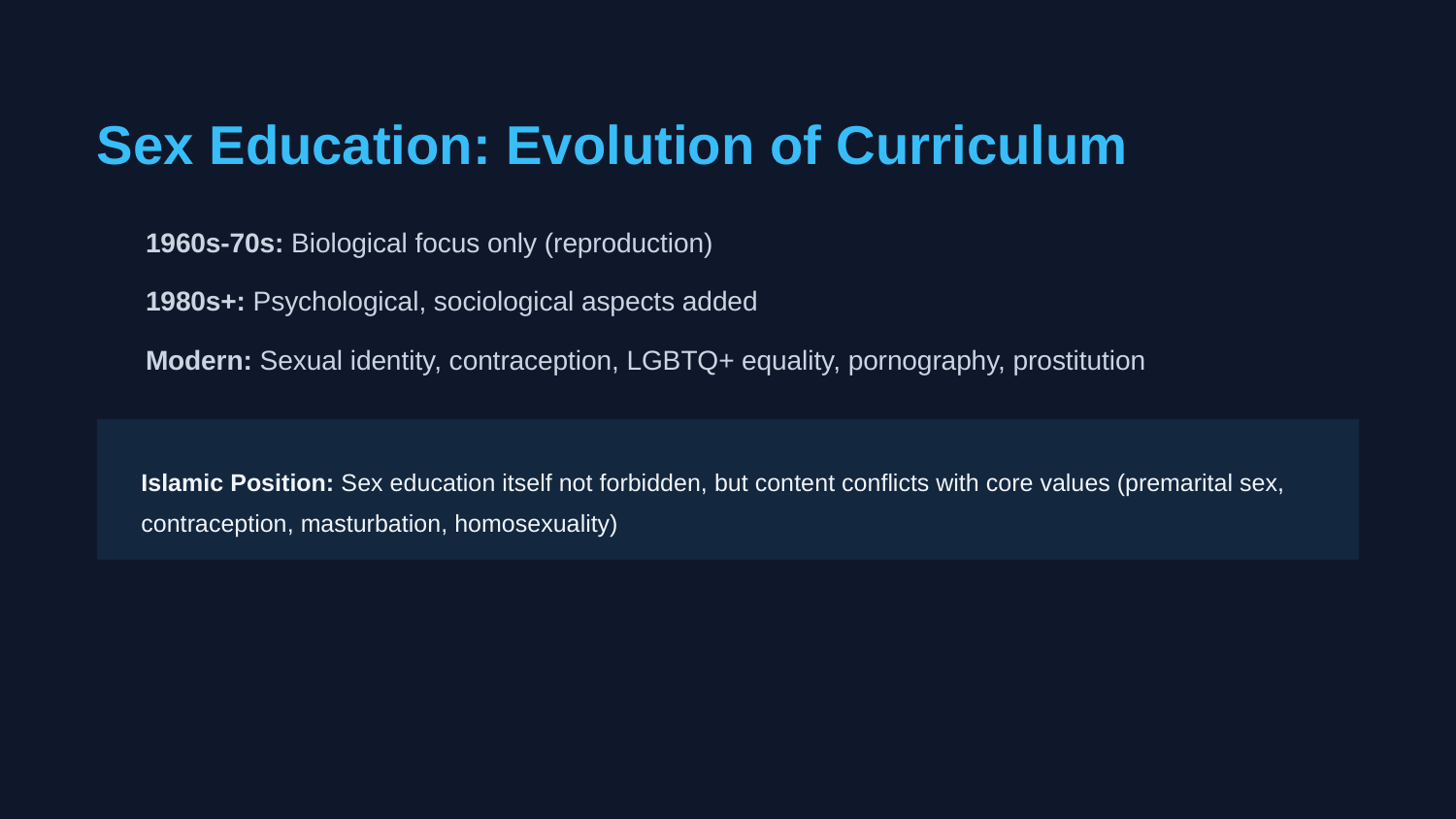

Sex Education: Evolution of Curriculum
1960s-70s: Biological focus only (reproduction)
1980s+: Psychological, sociological aspects added
Modern: Sexual identity, contraception, LGBTQ+ equality, pornography, prostitution

Islamic Position: Sex education itself not forbidden, but content conflicts with core values (premarital sex, contraception, masturbation, homosexuality)